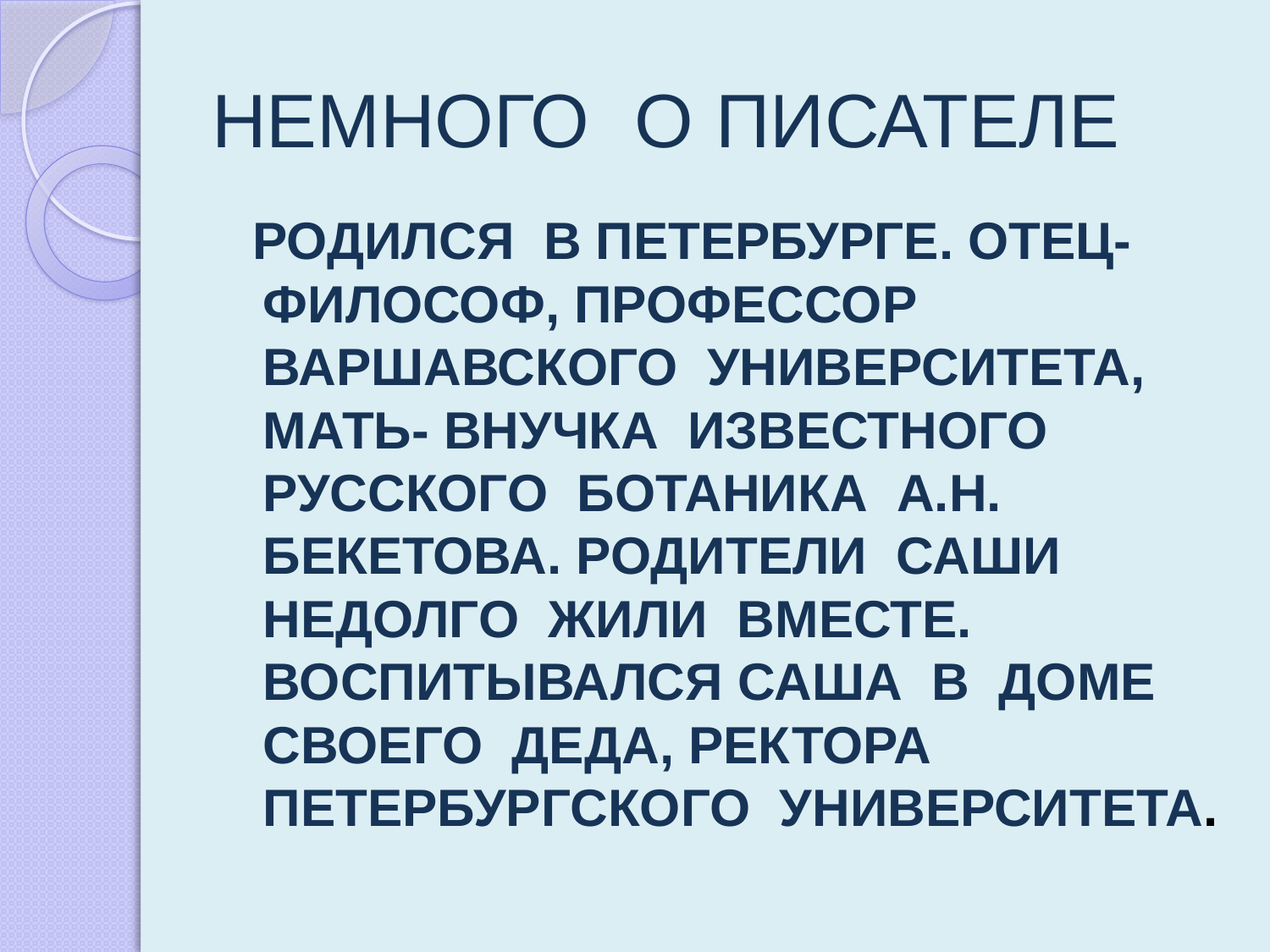

# НЕМНОГО  О ПИСАТЕЛЕ
  РОДИЛСЯ  В ПЕТЕРБУРГЕ. ОТЕЦ- ФИЛОСОФ, ПРОФЕССОР  ВАРШАВСКОГО  УНИВЕРСИТЕТА, МАТЬ- ВНУЧКА  ИЗВЕСТНОГО  РУССКОГО  БОТАНИКА  А.Н. БЕКЕТОВА. РОДИТЕЛИ  САШИ  НЕДОЛГО  ЖИЛИ  ВМЕСТЕ.  ВОСПИТЫВАЛСЯ САША  В  ДОМЕ  СВОЕГО  ДЕДА, РЕКТОРА  ПЕТЕРБУРГСКОГО  УНИВЕРСИТЕТА.